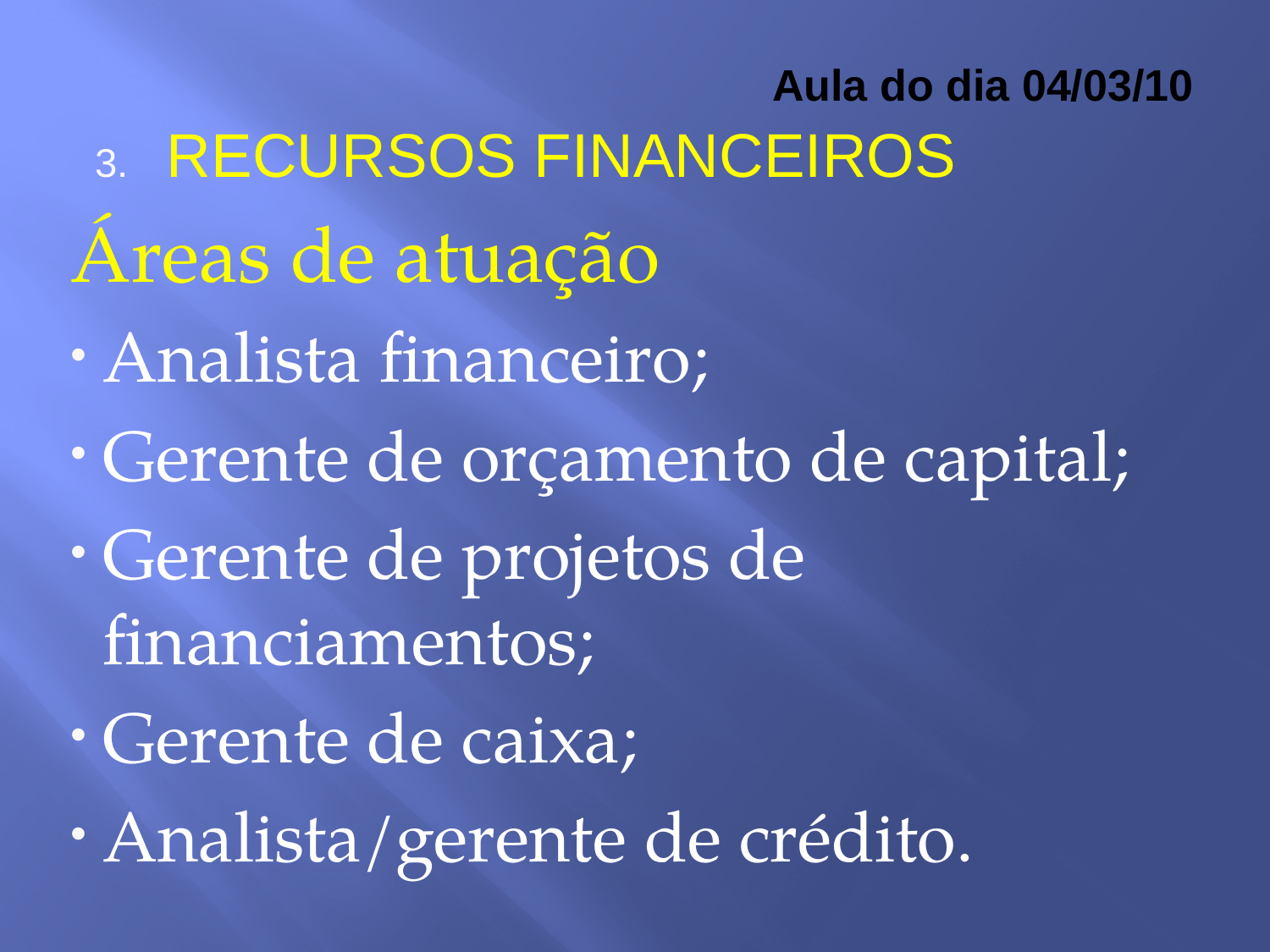

# Aula do dia 04/03/10
RECURSOS FINANCEIROS

Áreas de atuação
Analista financeiro;
Gerente de orçamento de capital;
Gerente de projetos de financiamentos;
Gerente de caixa;
Analista/gerente de crédito.